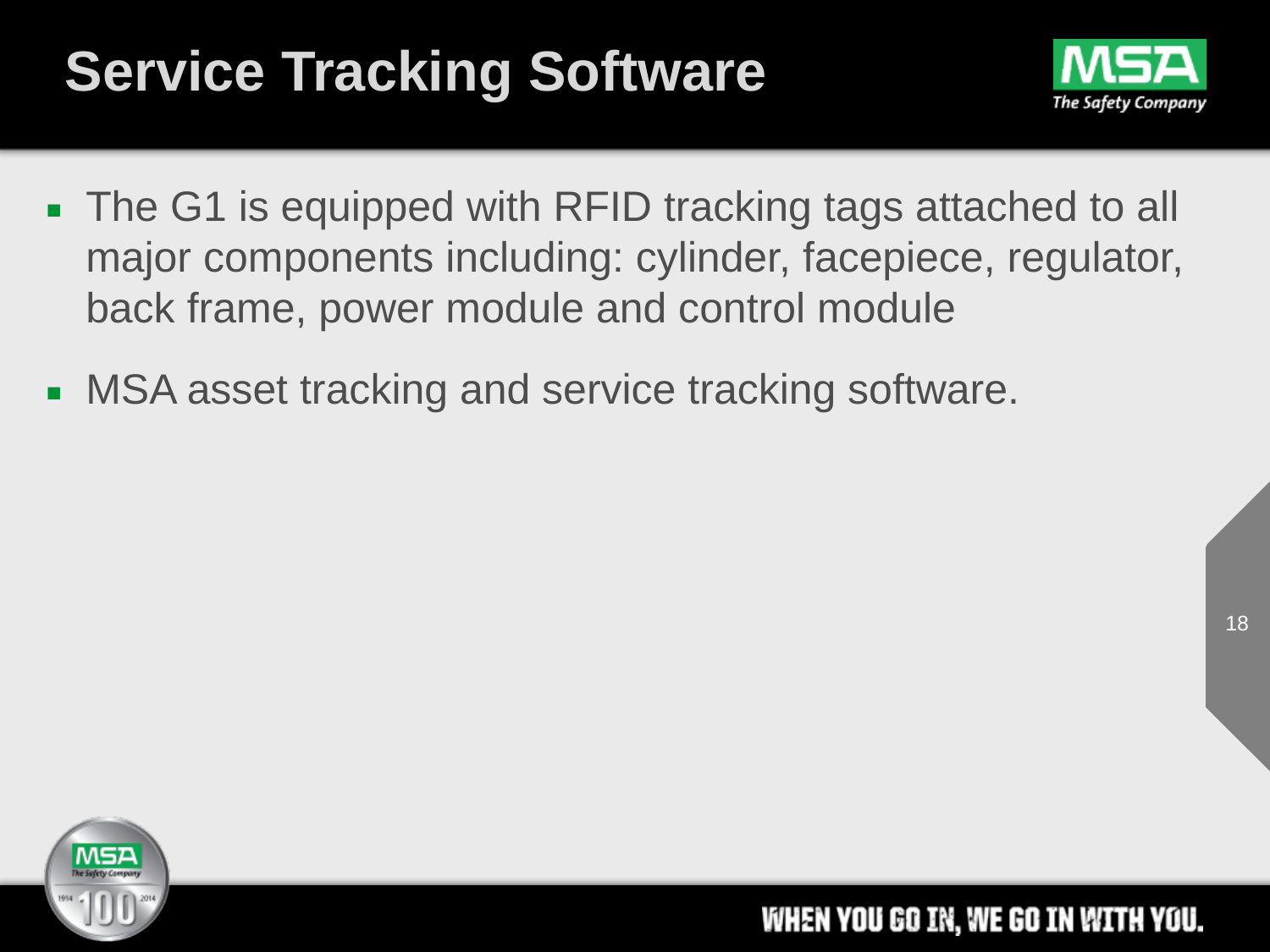

# Service Tracking Software

The G1 is equipped with RFID tracking tags attached to all major components including: cylinder, facepiece, regulator, back frame, power module and control module

MSA asset tracking and service tracking software.

18